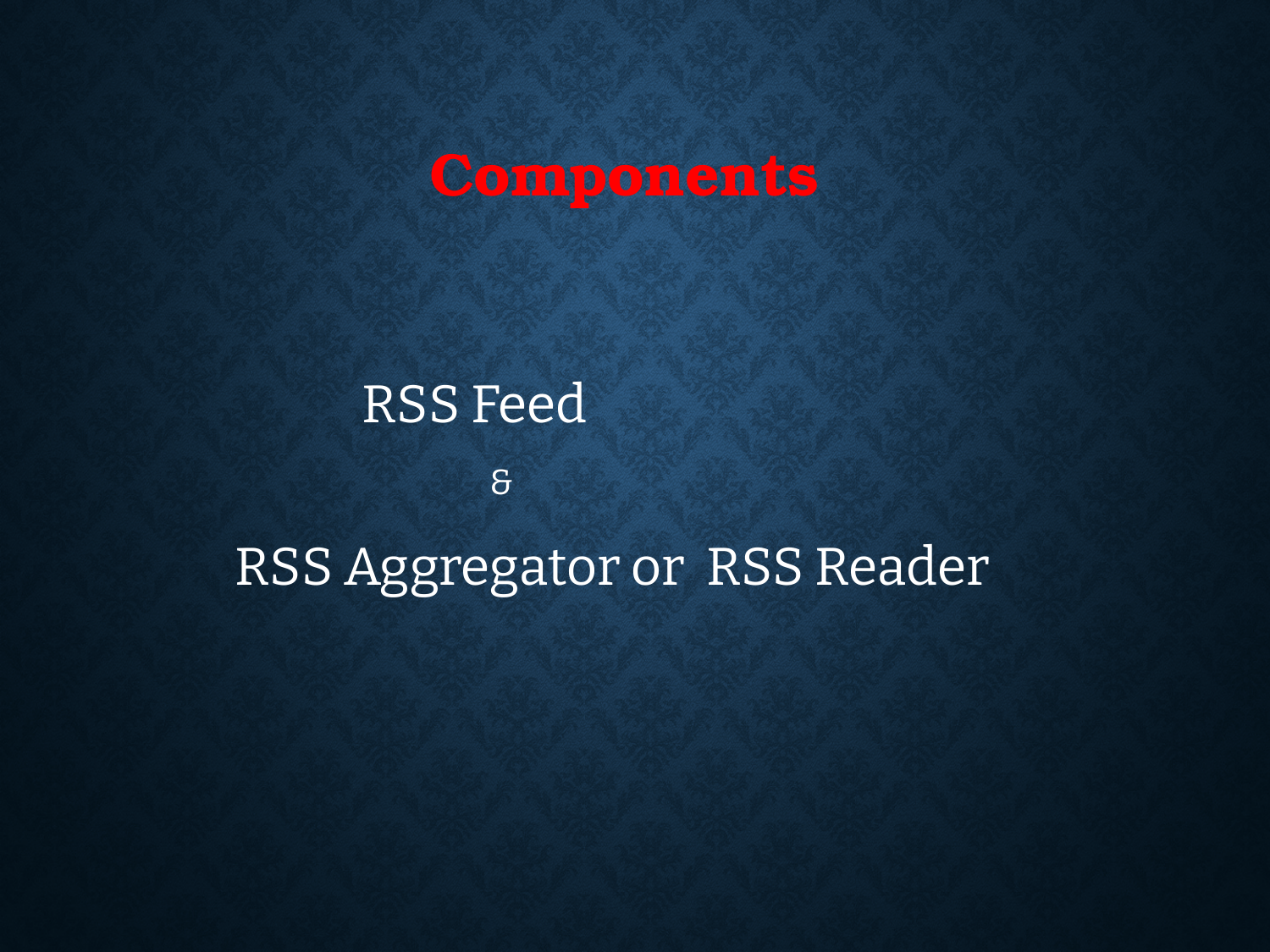

# Components

		RSS Feed
			&
	RSS Aggregator or  RSS Reader